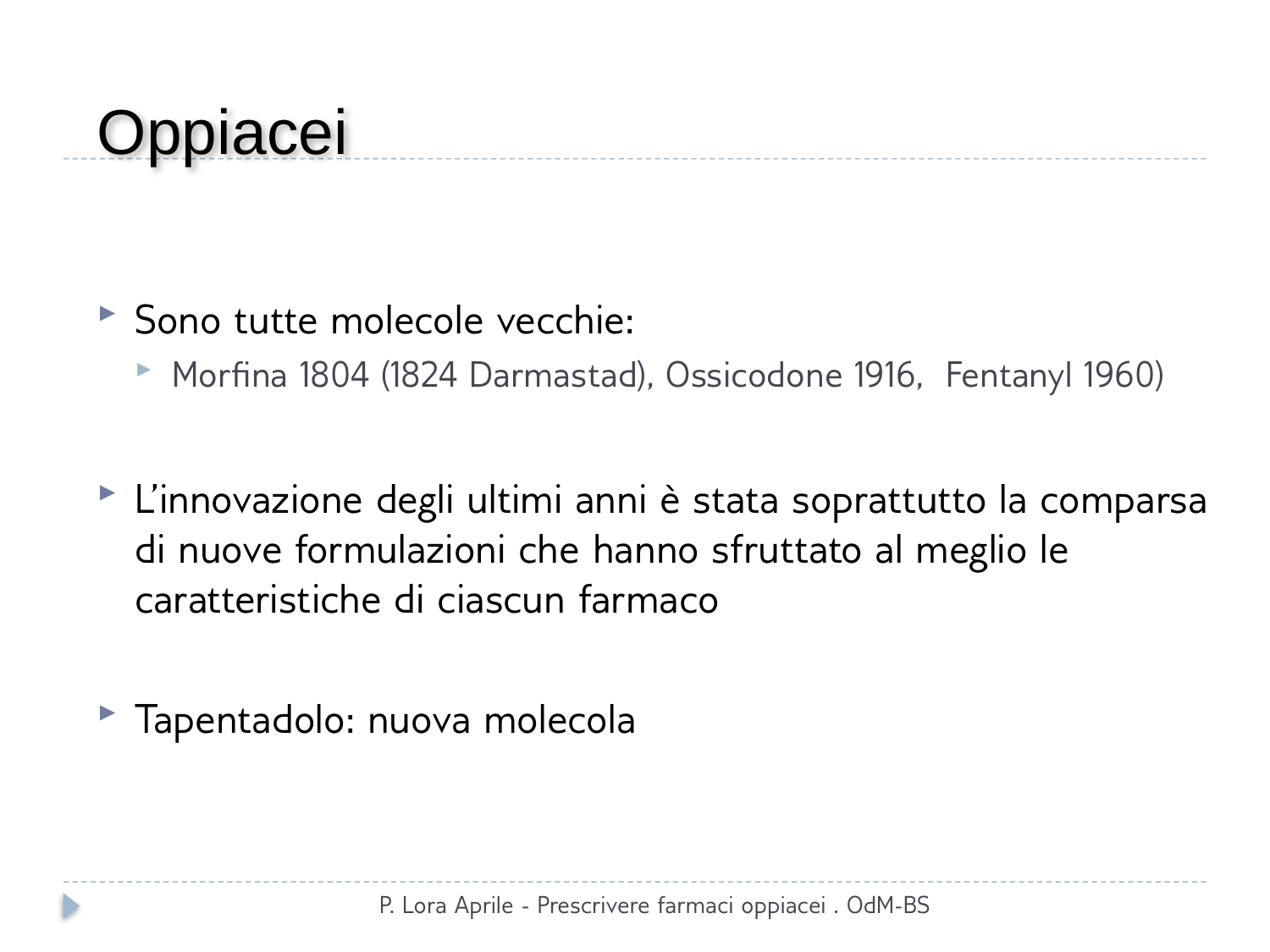

# Oppiacei
Sono tutte molecole vecchie:
Morfina 1804 (1824 Darmastad), Ossicodone 1916,  Fentanyl 1960)

L’innovazione degli ultimi anni è stata soprattutto la comparsa di nuove formulazioni che hanno sfruttato al meglio le caratteristiche di ciascun farmaco

Tapentadolo: nuova molecola
P. Lora Aprile - Prescrivere farmaci oppiacei . OdM-BS